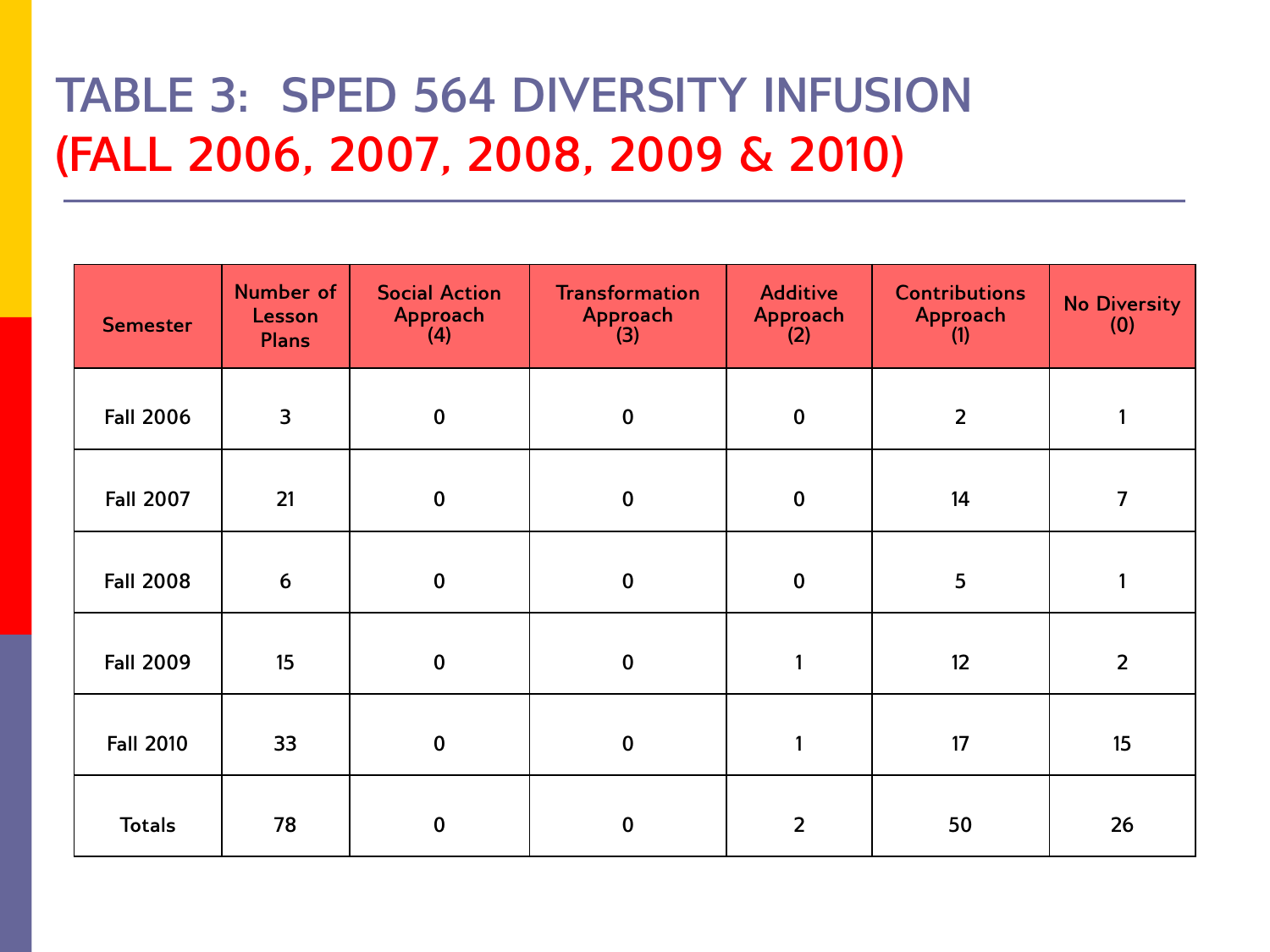

# TABLE 3:  SPED 564 DIVERSITY INFUSION (FALL 2006, 2007, 2008, 2009 & 2010)
| Semester | Number of Lesson Plans | Social Action Approach (4) | Transformation Approach (3) | Additive Approach (2) | Contributions Approach (1) | No Diversity (0) |
| --- | --- | --- | --- | --- | --- | --- |
| Fall 2006 | 3 | 0 | 0 | 0 | 2 | 1 |
| Fall 2007 | 21 | 0 | 0 | 0 | 14 | 7 |
| Fall 2008 | 6 | 0 | 0 | 0 | 5 | 1 |
| Fall 2009 | 15 | 0 | 0 | 1 | 12 | 2 |
| Fall 2010 | 33 | 0 | 0 | 1 | 17 | 15 |
| Totals | 78 | 0 | 0 | 2 | 50 | 26 |